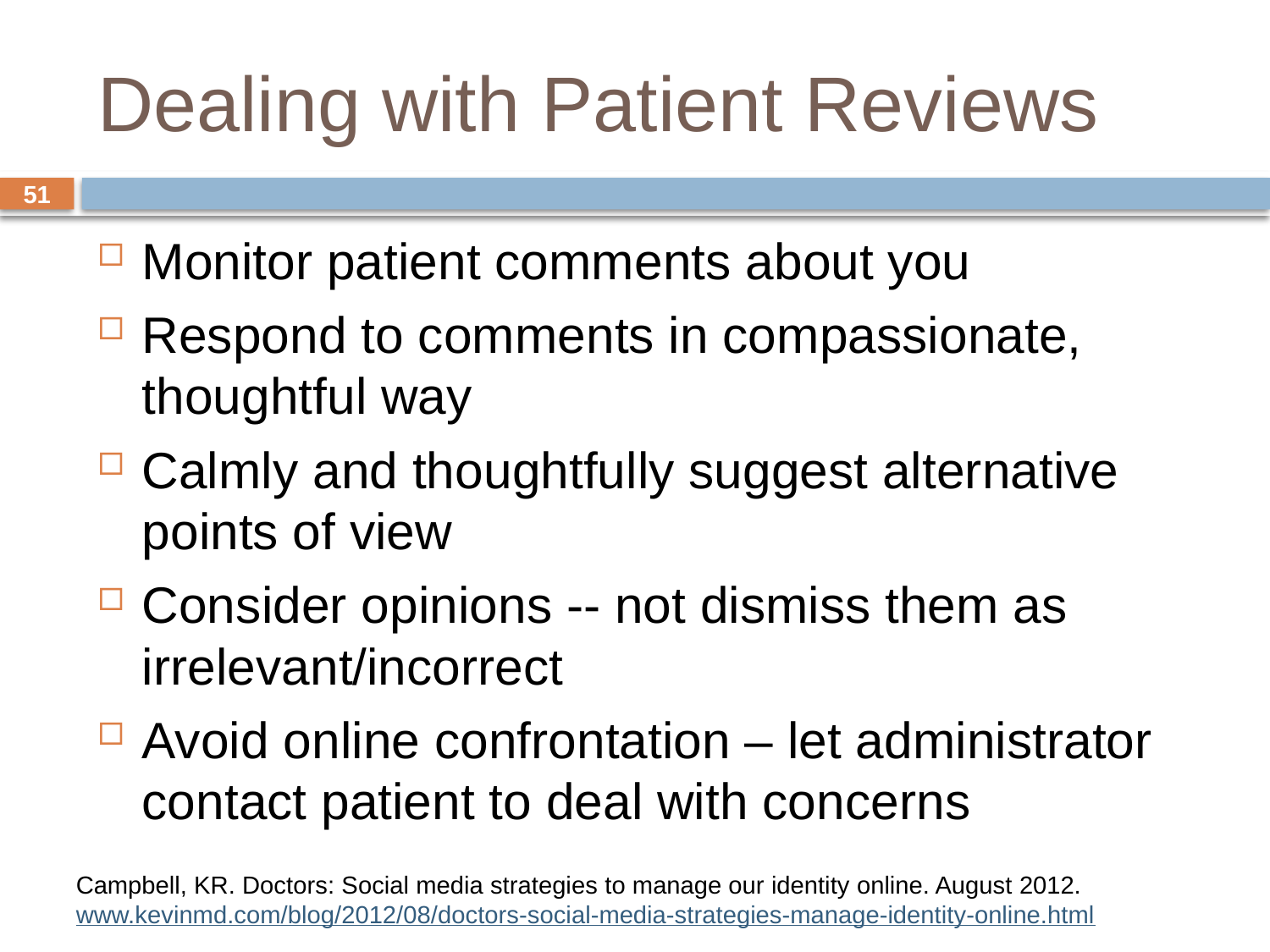

# Dealing with Patient Reviews
51
Monitor patient comments about you
Respond to comments in compassionate, thoughtful way
Calmly and thoughtfully suggest alternative points of view
Consider opinions -- not dismiss them as irrelevant/incorrect
Avoid online confrontation – let administrator contact patient to deal with concerns

Campbell, KR. Doctors: Social media strategies to manage our identity online. August 2012.  www.kevinmd.com/blog/2012/08/doctors-social-media-strategies-manage-identity-online.html